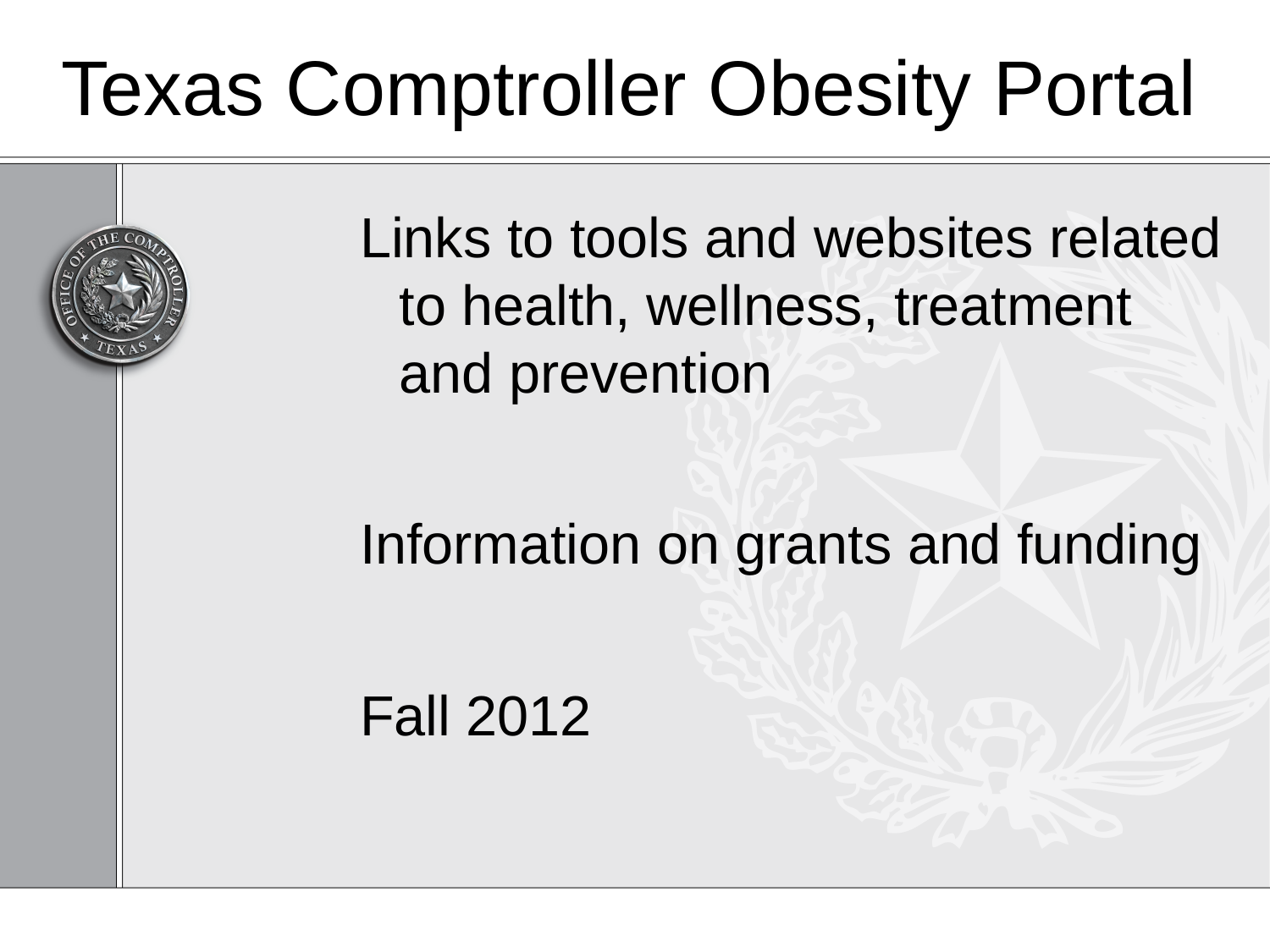

# Texas Comptroller Obesity Portal
Links to tools and websites related to health, wellness, treatment and prevention

Information on grants and funding

Fall 2012